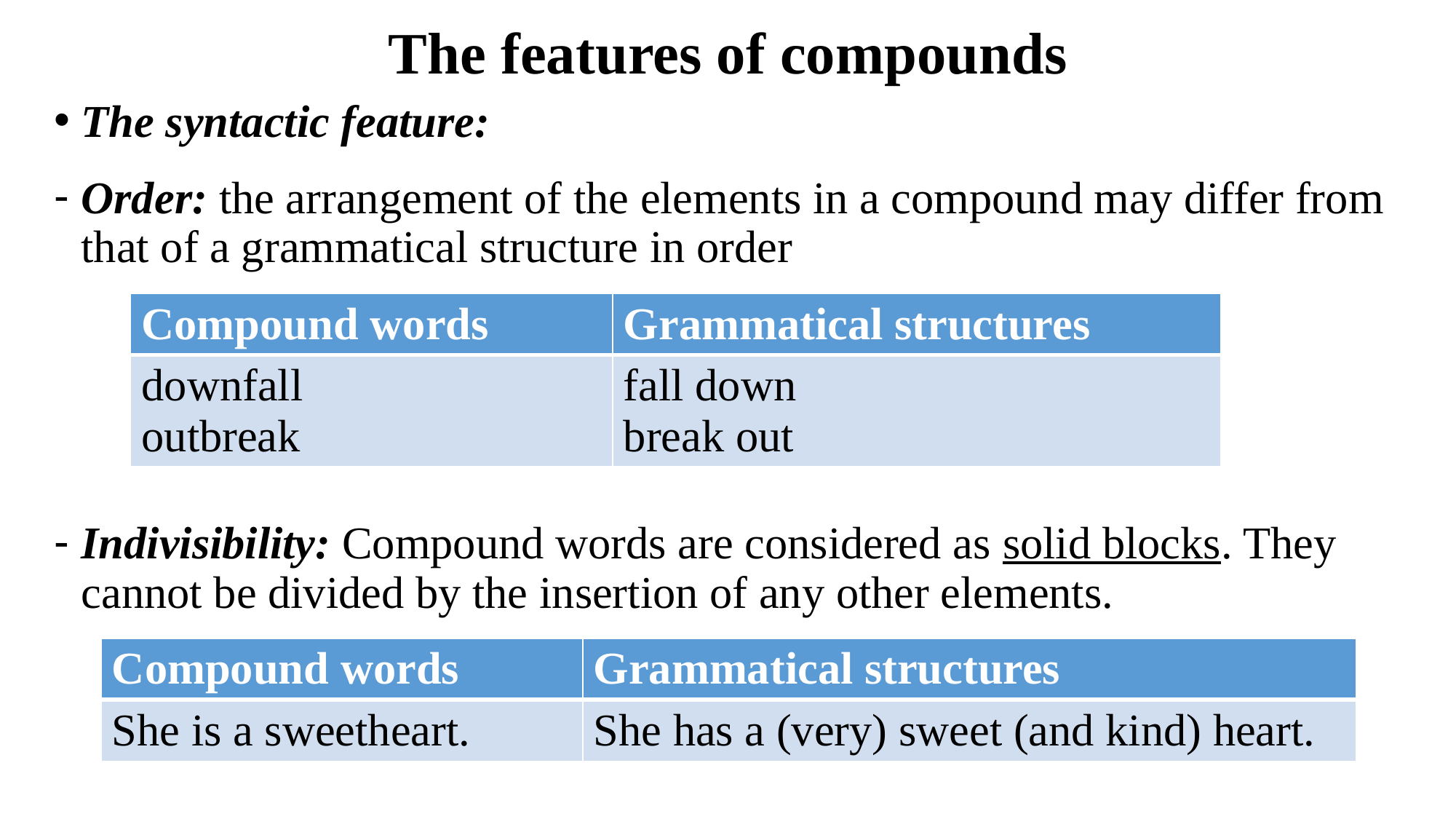

# The features of compounds
The syntactic feature:
Order: the arrangement of the elements in a compound may differ from that of a grammatical structure in order

Indivisibility: Compound words are considered as solid blocks. They cannot be divided by the insertion of any other elements.

| Compound words | Grammatical structures |
| --- | --- |
| downfall outbreak | fall down break out |
| Compound words | Grammatical structures |
| --- | --- |
| She is a sweetheart. | She has a (very) sweet (and kind) heart. |